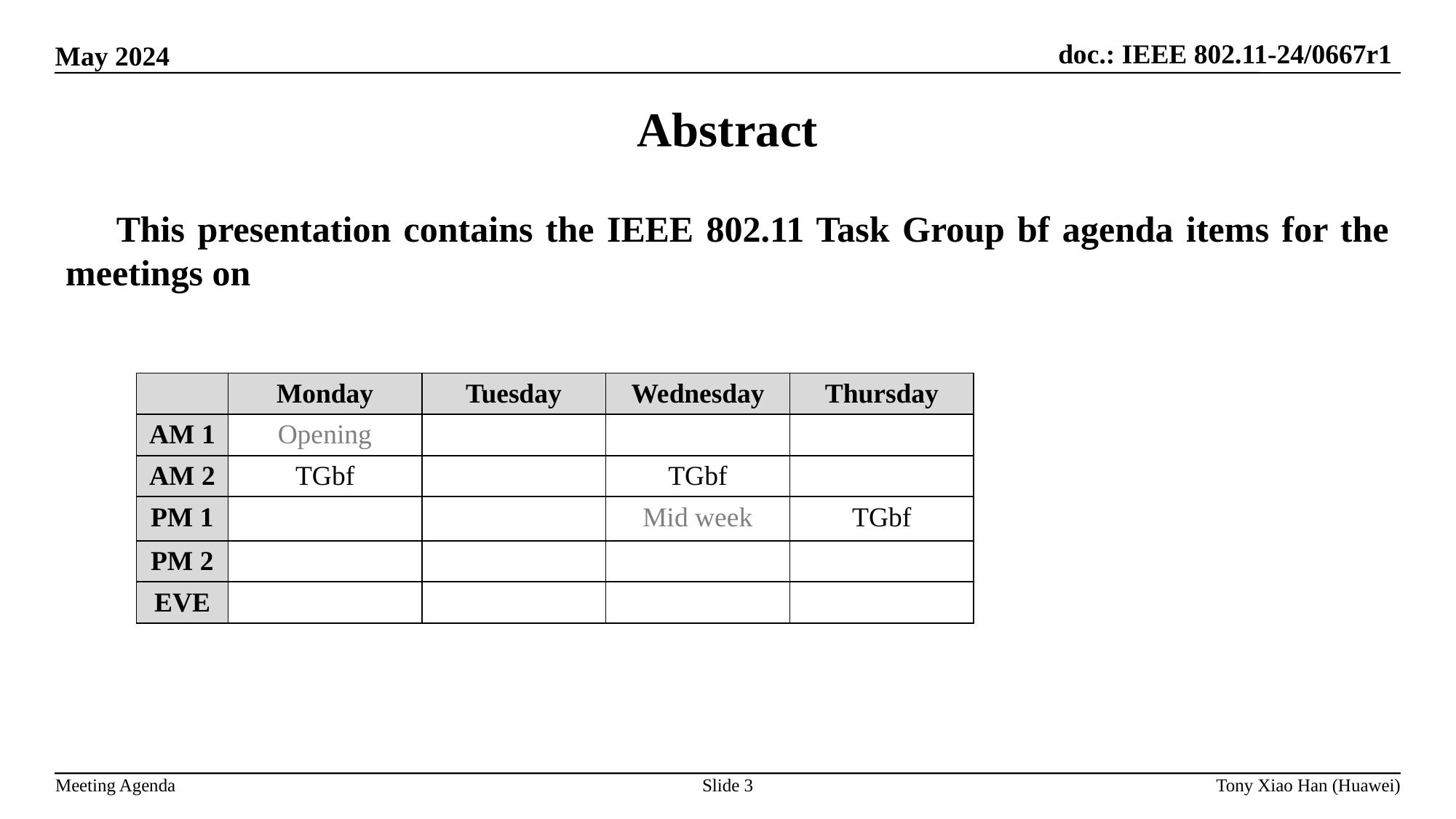

Abstract
    This presentation contains the IEEE 802.11 Task Group bf agenda items for the meetings on

|  | Monday | Tuesday | Wednesday | Thursday |
| --- | --- | --- | --- | --- |
| AM 1 | Opening |  |  |  |
| AM 2 | TGbf |  | TGbf |  |
| PM 1 |  |  | Mid week | TGbf |
| PM 2 |  |  |  |  |
| EVE |  |  |  |  |